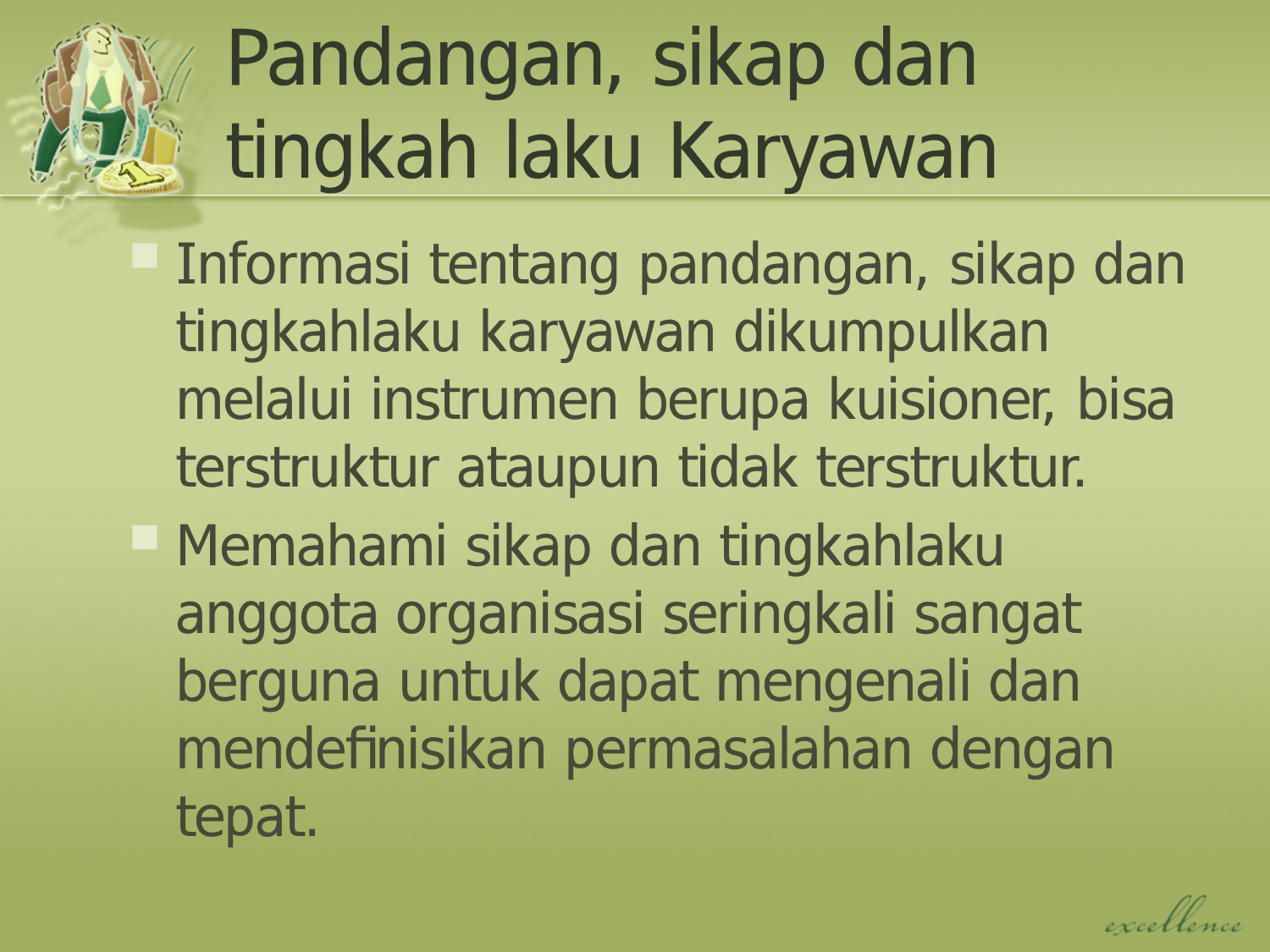

# Pandangan, sikap dan tingkah laku Karyawan
Informasi tentang pandangan, sikap dan tingkahlaku karyawan dikumpulkan melalui instrumen berupa kuisioner, bisa terstruktur ataupun tidak terstruktur.
Memahami sikap dan tingkahlaku anggota organisasi seringkali sangat berguna untuk dapat mengenali dan mendefinisikan permasalahan dengan tepat.